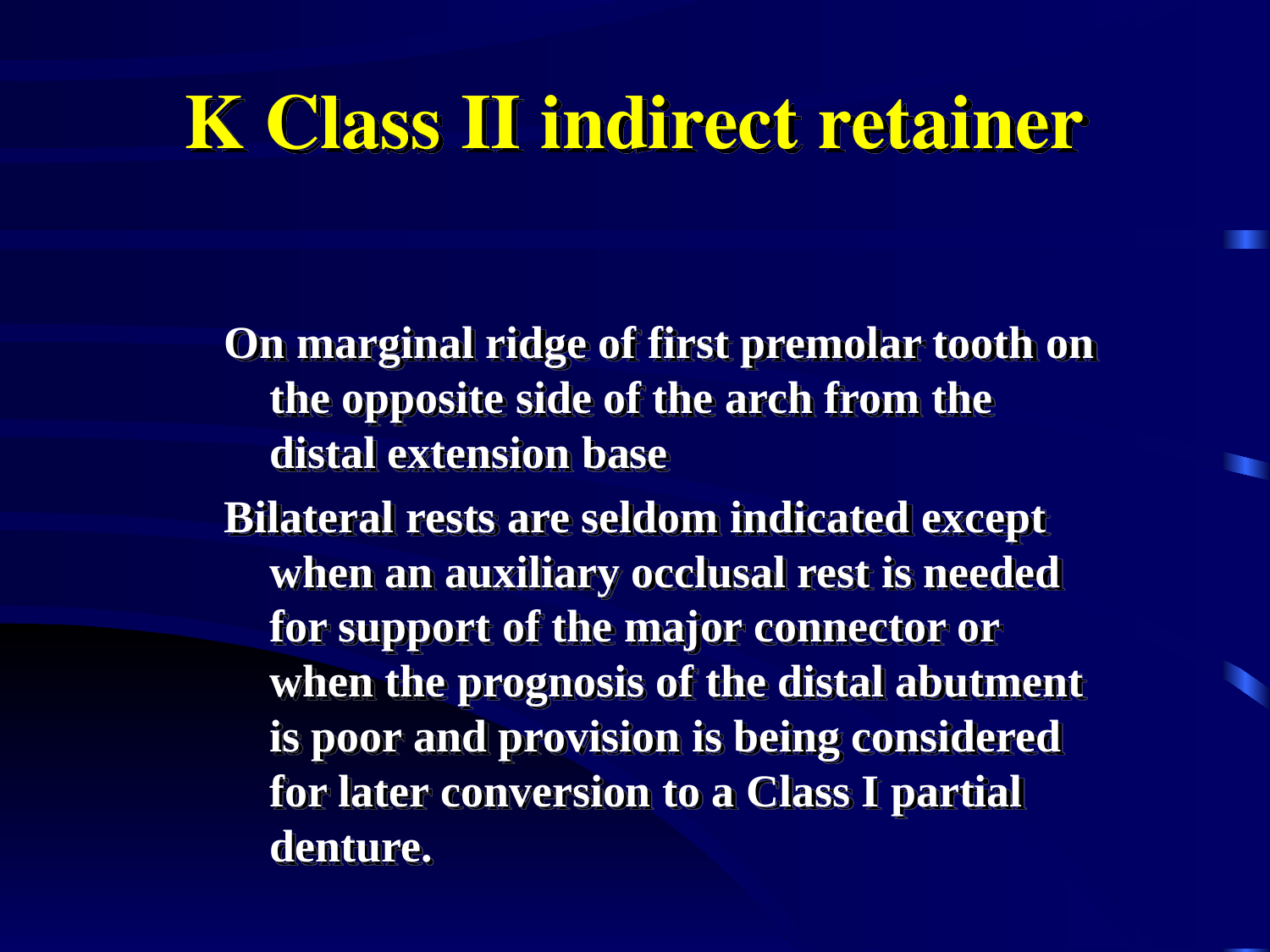

# K Class II indirect retainer
On marginal ridge of first premolar tooth on the opposite side of the arch from the distal extension base
Bilateral rests are seldom indicated except when an auxiliary occlusal rest is needed for support of the major connector or when the prognosis of the distal abutment is poor and provision is being considered for later conversion to a Class I partial denture.